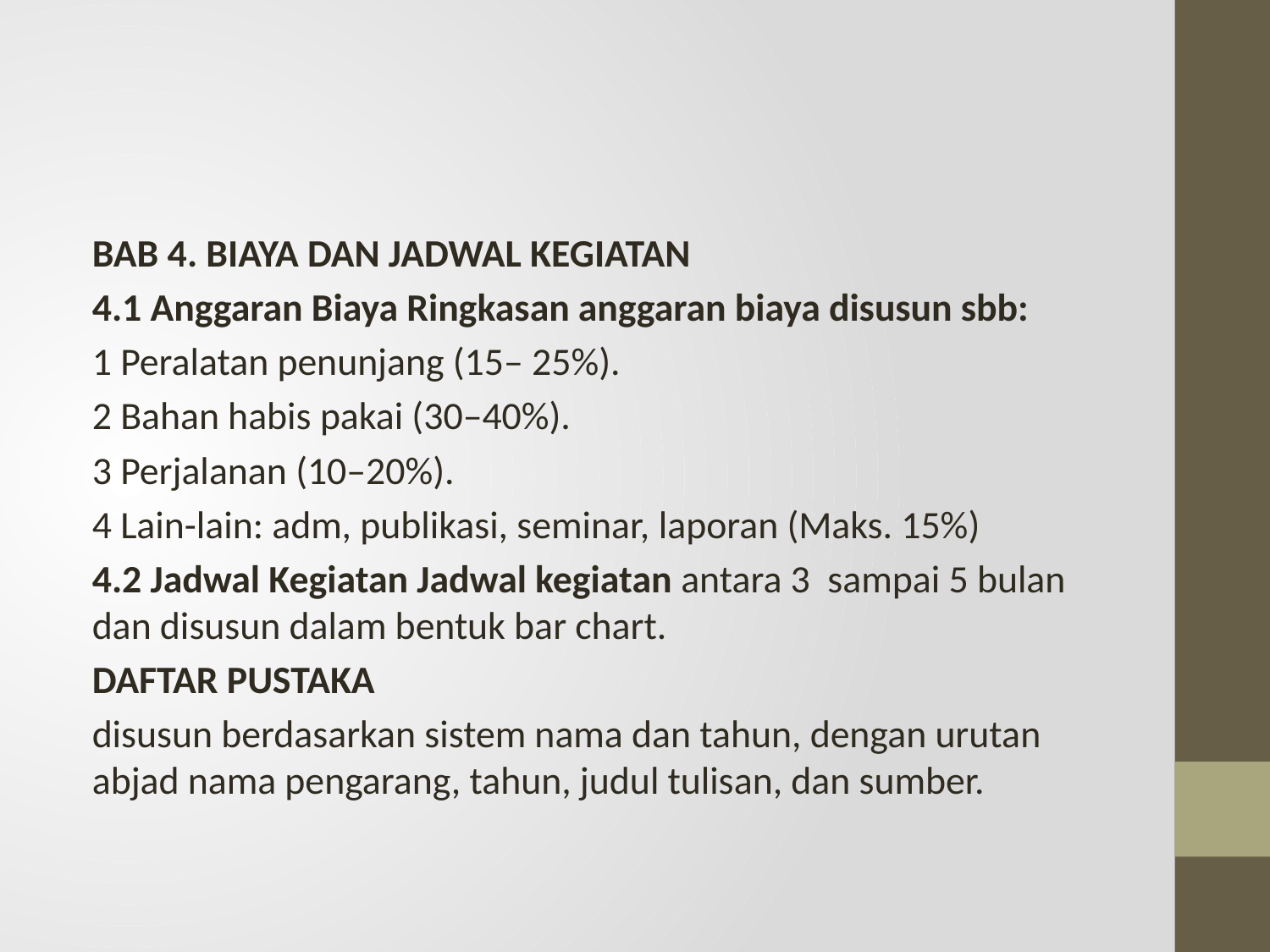

#
BAB 4. BIAYA DAN JADWAL KEGIATAN
4.1 Anggaran Biaya Ringkasan anggaran biaya disusun sbb:
1 Peralatan penunjang (15– 25%).
2 Bahan habis pakai (30–40%).
3 Perjalanan (10–20%).
4 Lain-lain: adm, publikasi, seminar, laporan (Maks. 15%)
4.2 Jadwal Kegiatan Jadwal kegiatan antara 3  sampai 5 bulan dan disusun dalam bentuk bar chart.
DAFTAR PUSTAKA
disusun berdasarkan sistem nama dan tahun, dengan urutan abjad nama pengarang, tahun, judul tulisan, dan sumber.